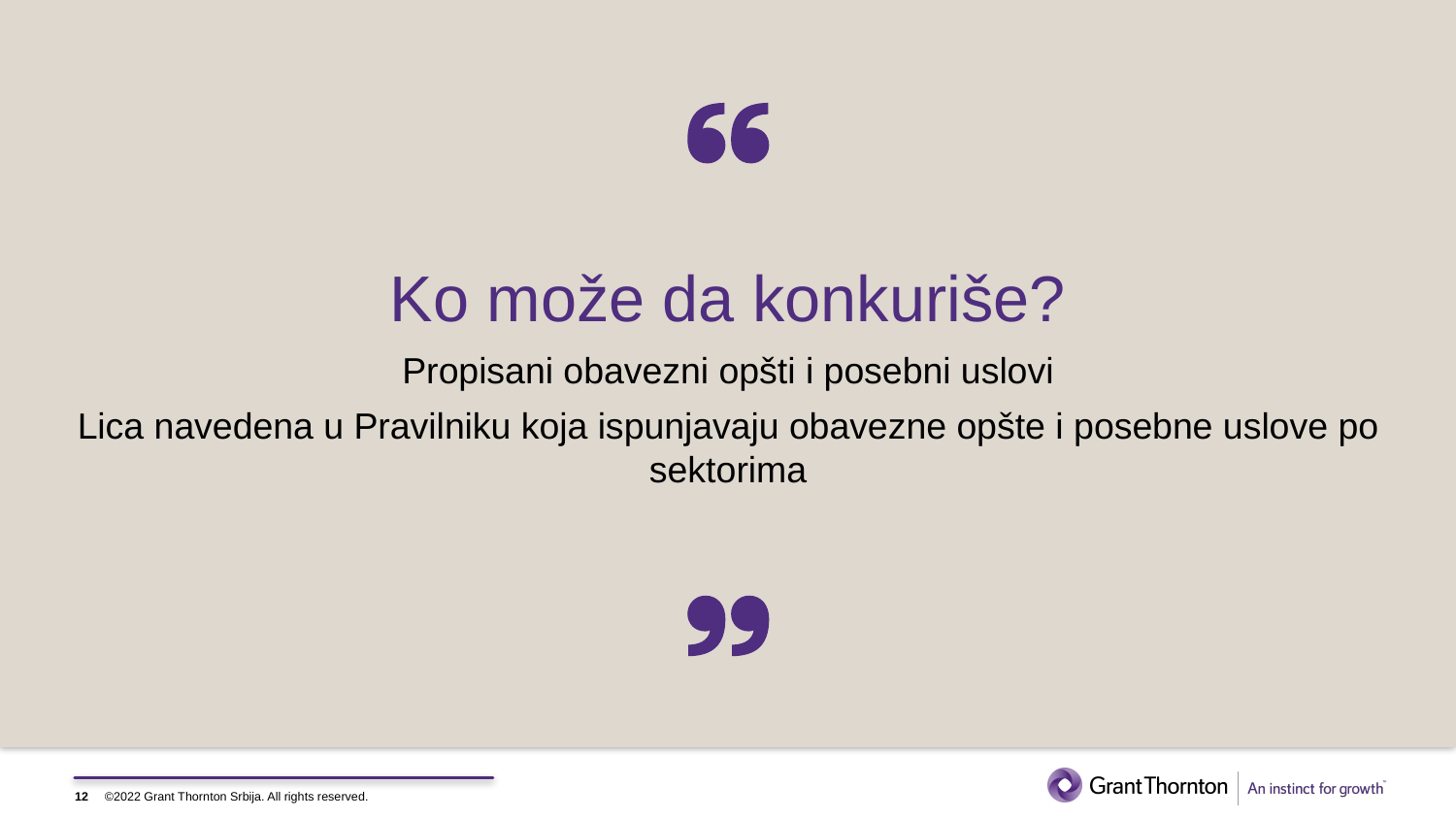

Ko može da konkuriše?
Propisani obavezni opšti i posebni uslovi
Lica navedena u Pravilniku koja ispunjavaju obavezne opšte i posebne uslove po sektorima
12